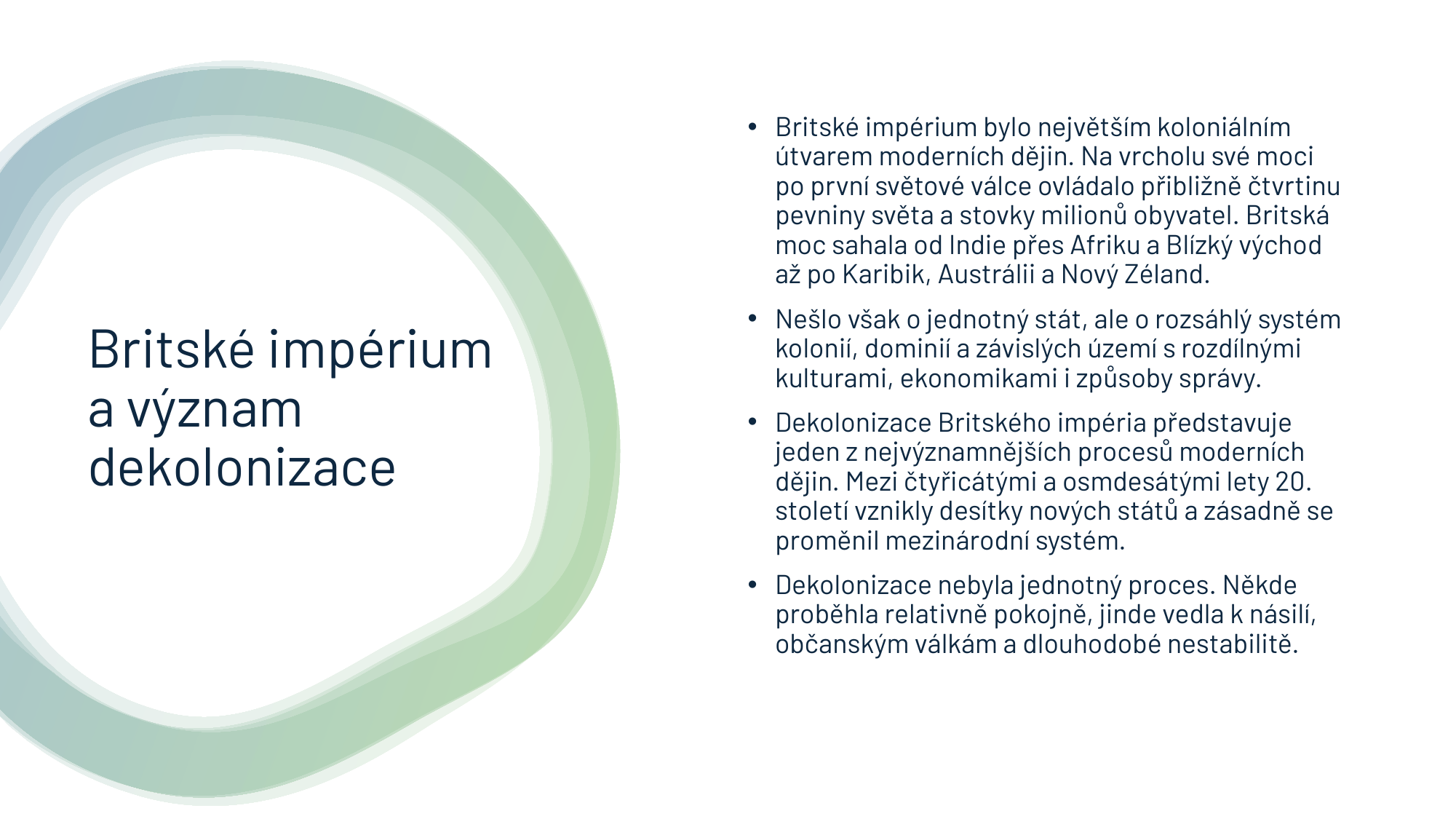

Britské impérium bylo největším koloniálním útvarem moderních dějin. Na vrcholu své moci po první světové válce ovládalo přibližně čtvrtinu pevniny světa a stovky milionů obyvatel. Britská moc sahala od Indie přes Afriku a Blízký východ až po Karibik, Austrálii a Nový Zéland.
Nešlo však o jednotný stát, ale o rozsáhlý systém kolonií, dominií a závislých území s rozdílnými kulturami, ekonomikami i způsoby správy.
Dekolonizace Britského impéria představuje jeden z nejvýznamnějších procesů moderních dějin. Mezi čtyřicátými a osmdesátými lety 20. století vznikly desítky nových států a zásadně se proměnil mezinárodní systém.
Dekolonizace nebyla jednotný proces. Někde proběhla relativně pokojně, jinde vedla k násilí, občanským válkám a dlouhodobé nestabilitě.

# Britské impérium a význam dekolonizace